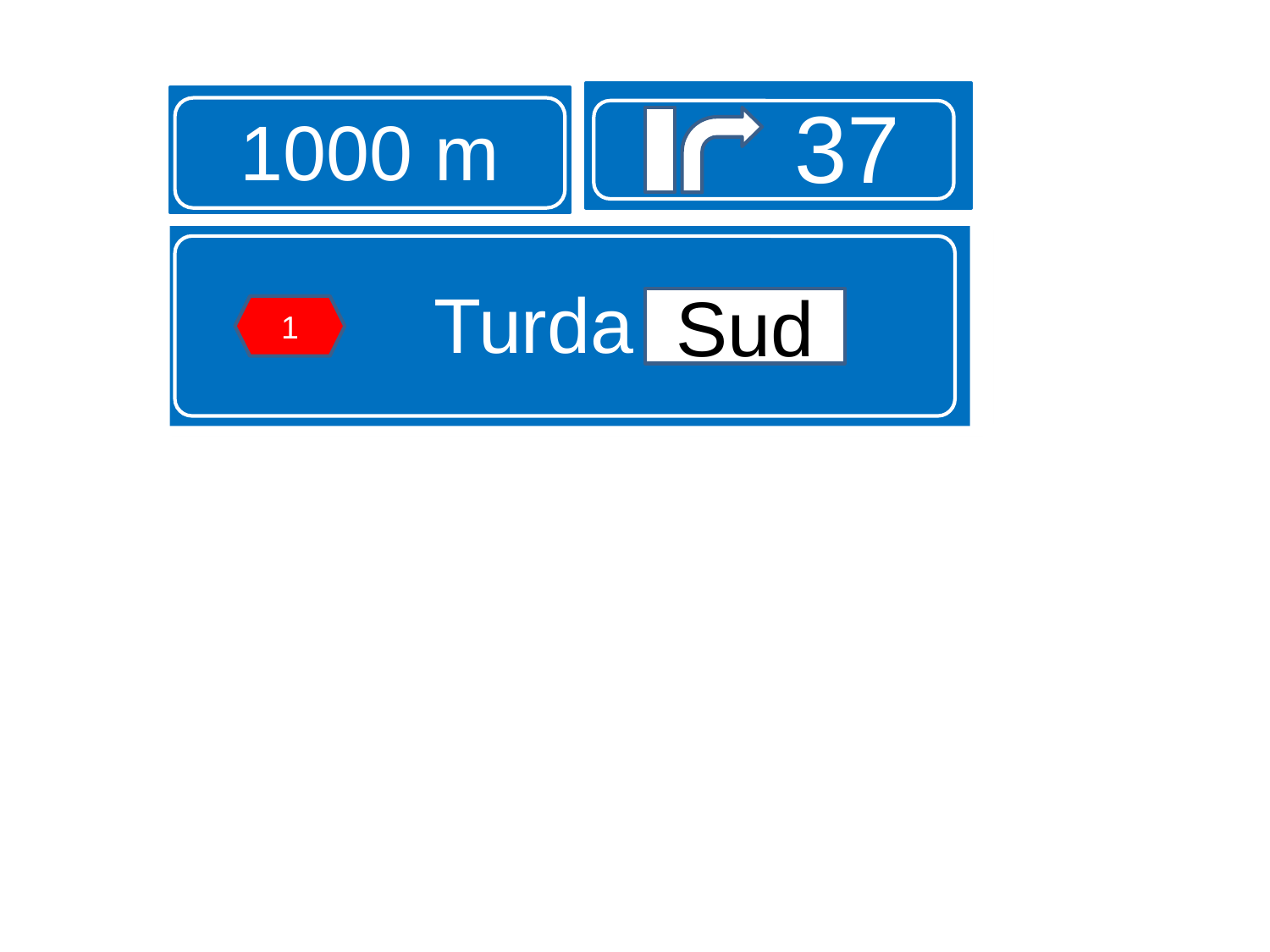

37
1000 m

Turda Sud

Sud
1